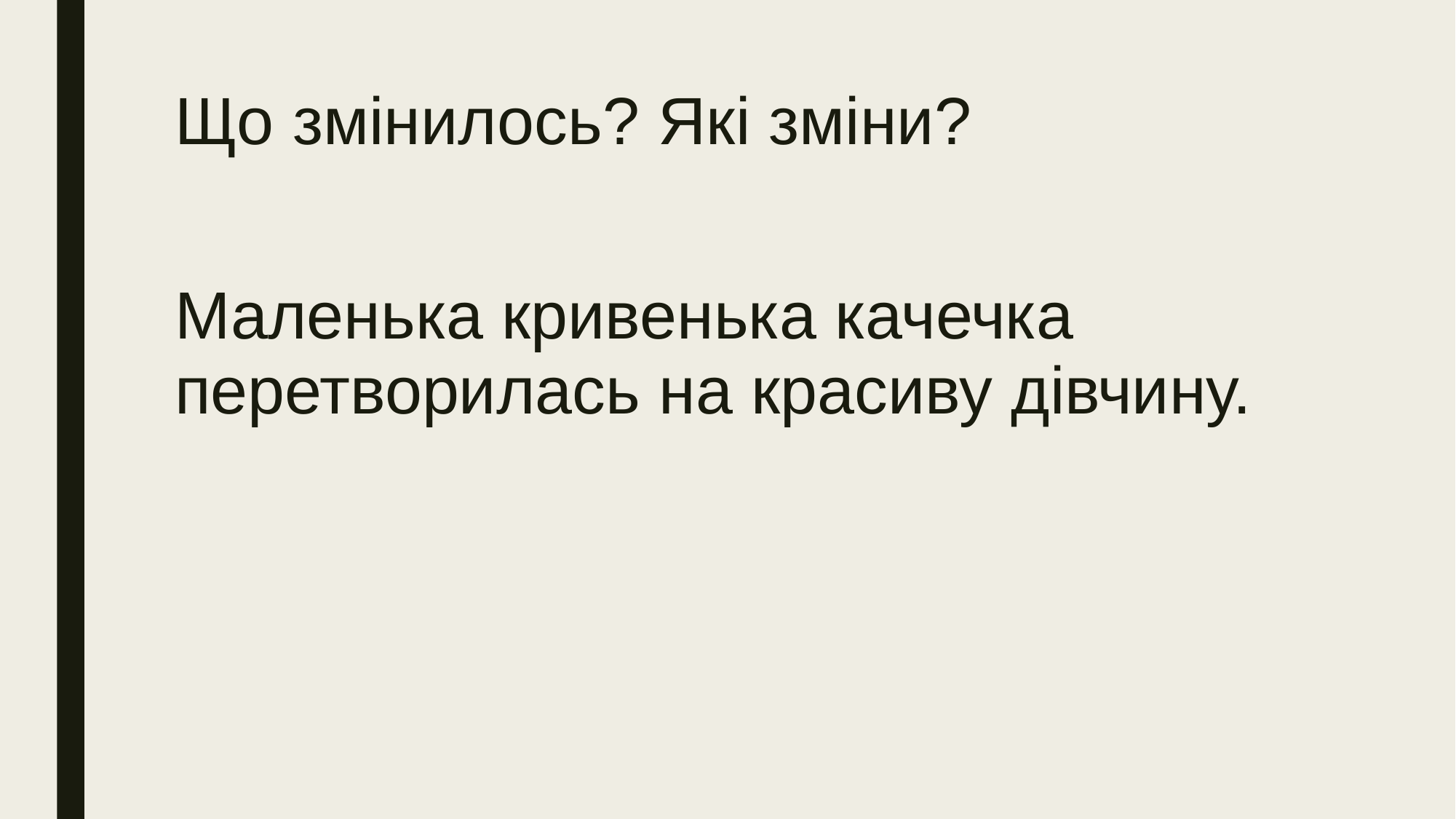

# Що змінилось? Які зміни?
Маленька кривенька качечка перетворилась на красиву дівчину.